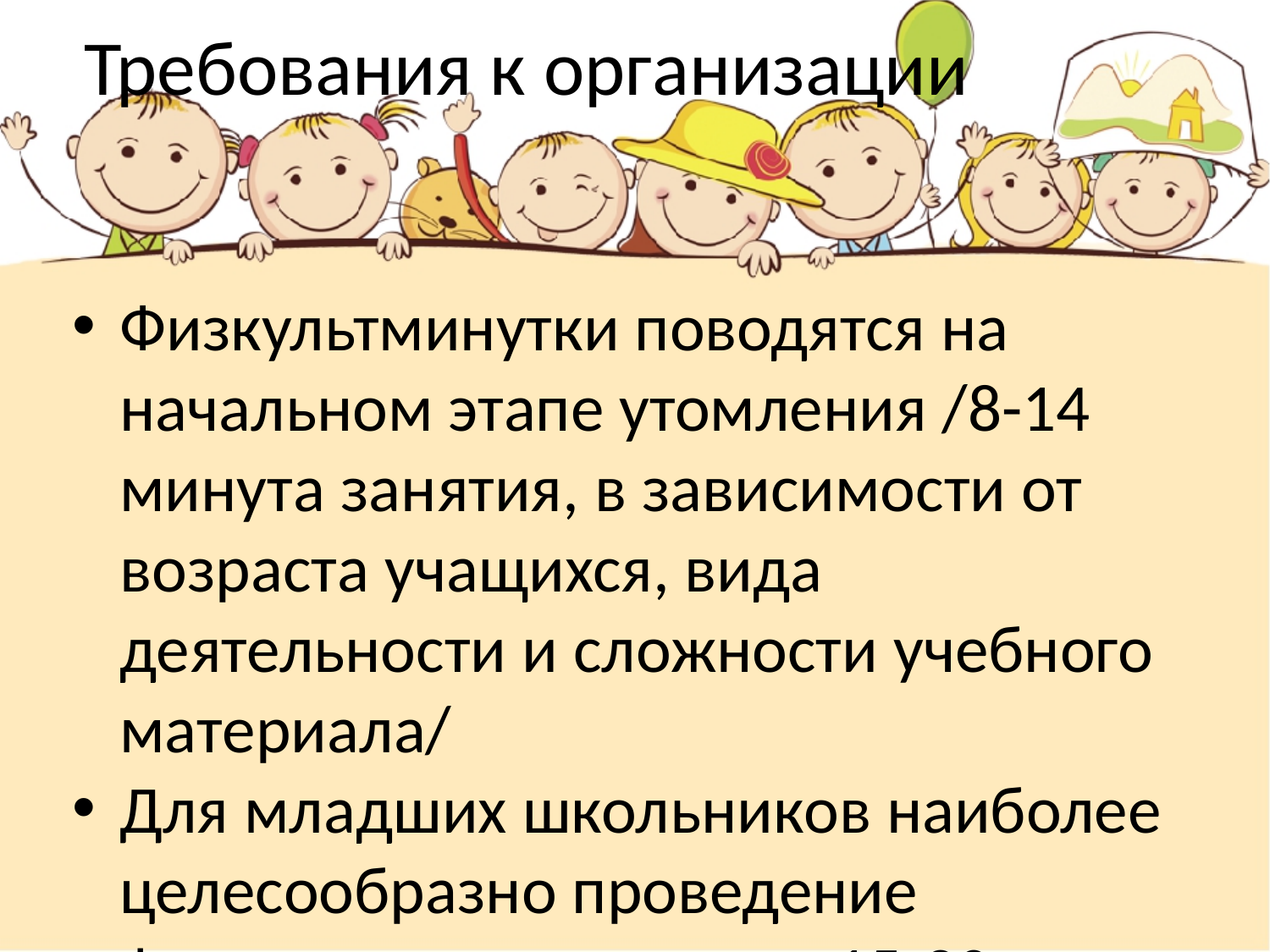

Требования к организации
Физкультминутки поводятся на начальном этапе утомления /8-14 минута занятия, в зависимости от возраста учащихся, вида деятельности и сложности учебного материала/
Для младших школьников наиболее целесообразно проведение физкультминуток между 15-20 минутами.
Упражнения должны быть занимательны, знакомы и интересны учащимся, просто в своем выполнении.
Комплексы упражнений должны быть разными по содержанию и форме.
В физкультминутки включаются упражнения на разные группы мышц.
Продолжительность выполнения 1,5-3 минуты.
Во время проведения физкультминуток учащиеся могут сидеть за партой или стоять около ее, находиться у классной доски или в проходах между партами, стоять в кругу, врассыпную, в парах, тройках, в группах.